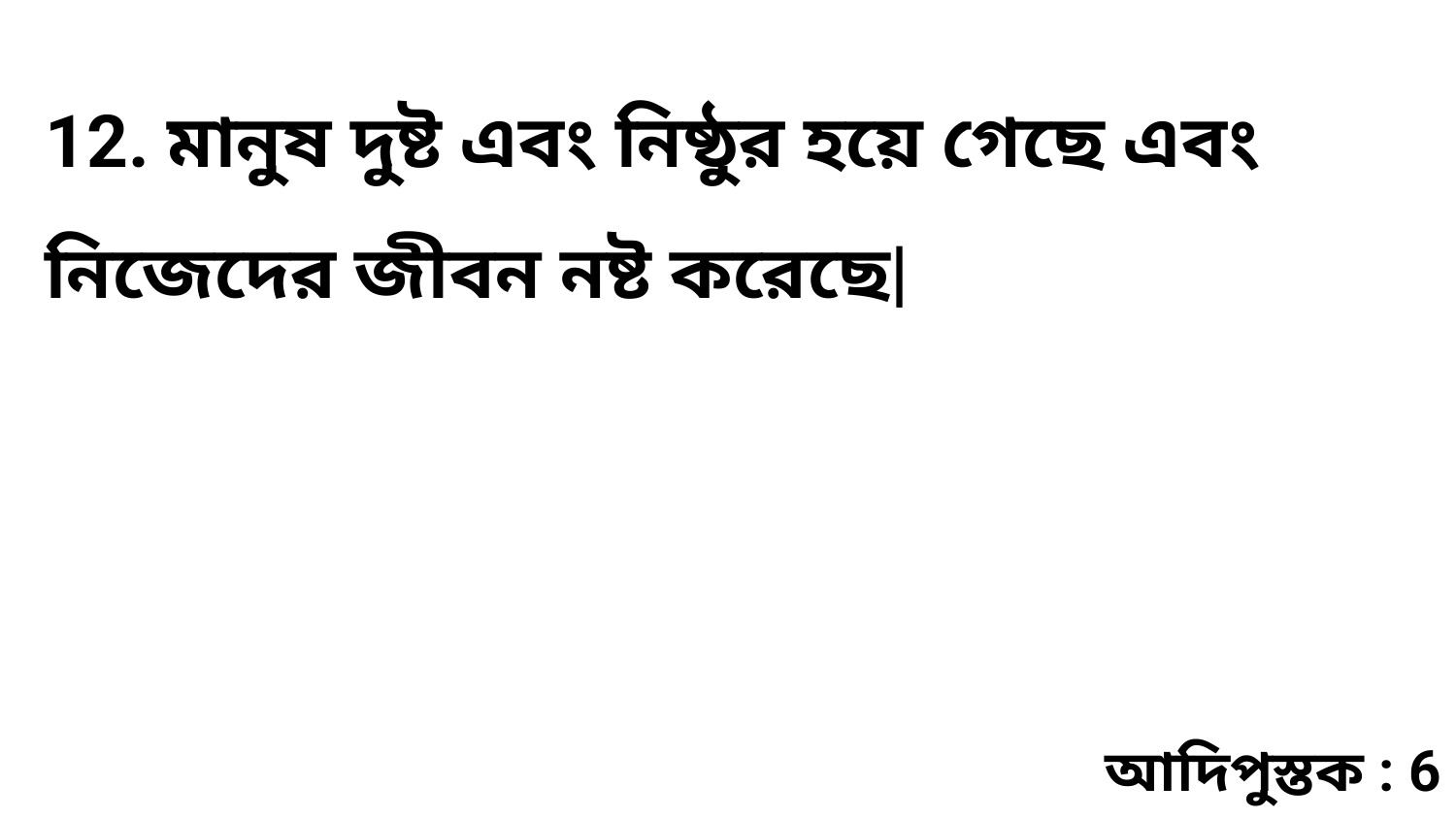

12. মানুষ দুষ্ট এবং নিষ্ঠুর হয়ে গেছে এবং নিজেদের জীবন নষ্ট করেছে|
আদিপুস্তক : 6